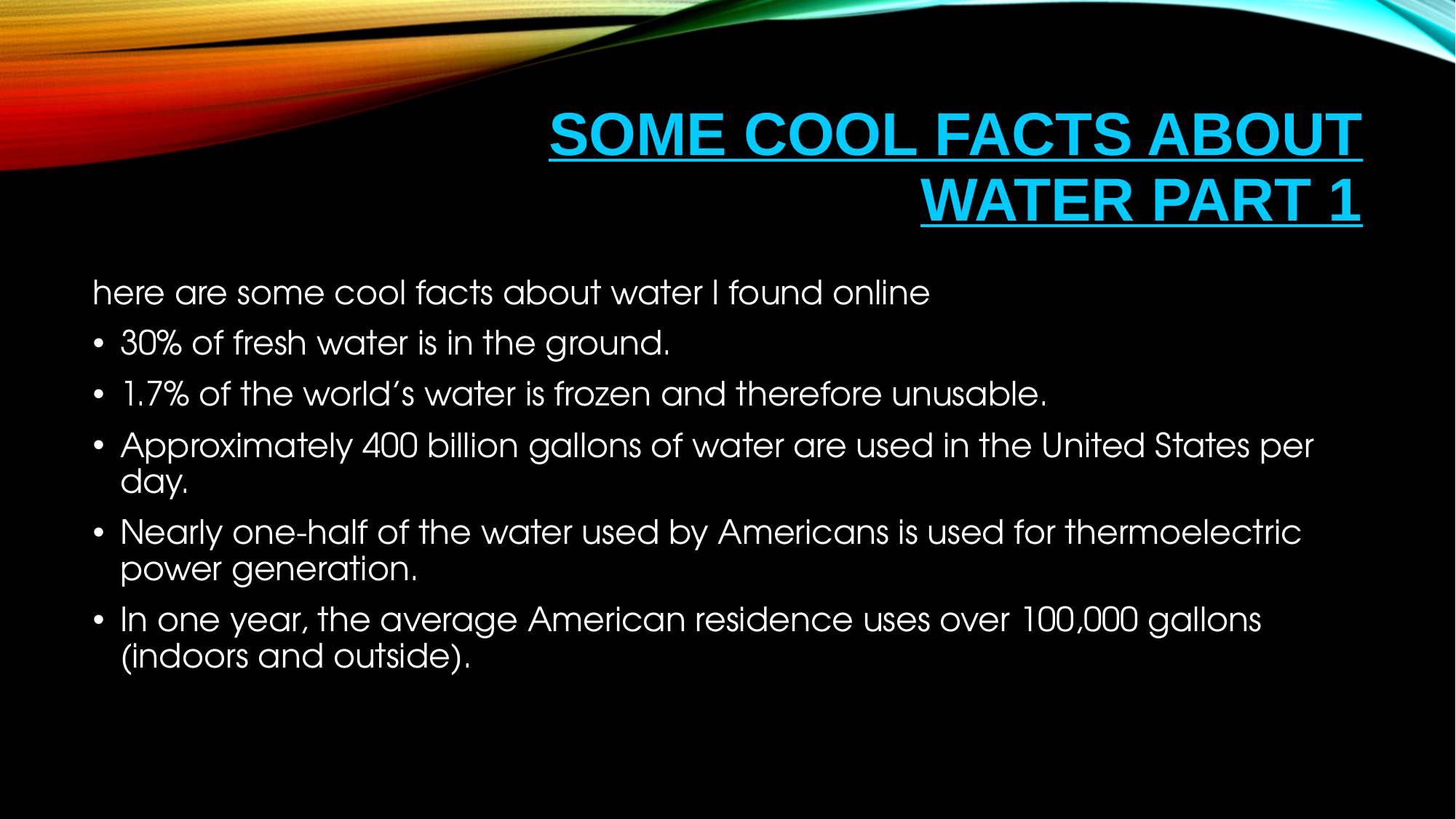

# Some cool facts about water part 1
here are some cool facts about water I found online
30% of fresh water is in the ground.
1.7% of the world’s water is frozen and therefore unusable.
Approximately 400 billion gallons of water are used in the United States per day.
Nearly one-half of the water used by Americans is used for thermoelectric power generation.
In one year, the average American residence uses over 100,000 gallons (indoors and outside).